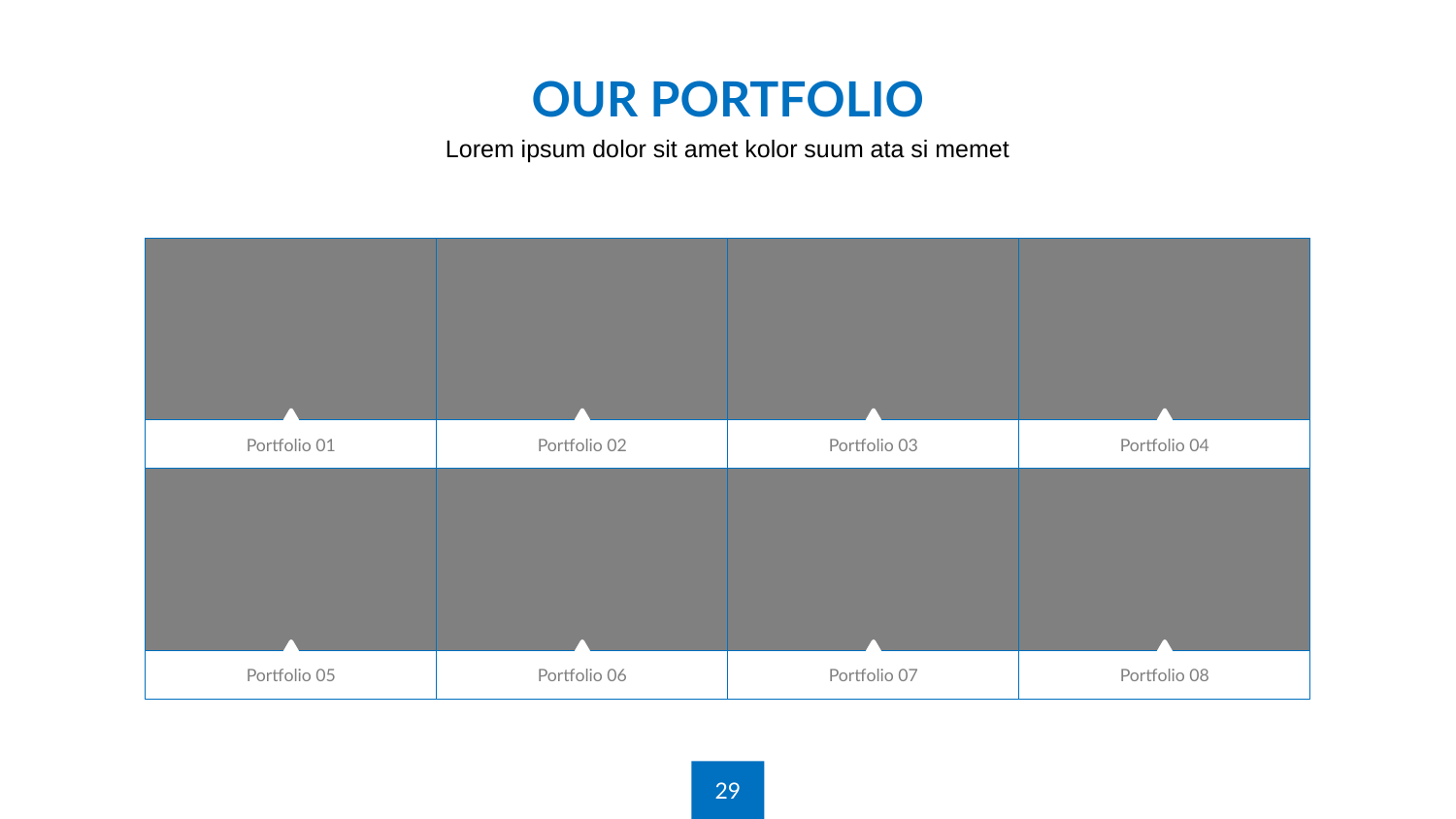

OUR PORTFOLIO
Lorem ipsum dolor sit amet kolor suum ata si memet

Portfolio 01

Portfolio 02

Portfolio 03

Portfolio 04

Portfolio 05

Portfolio 06

Portfolio 07

Portfolio 08
29